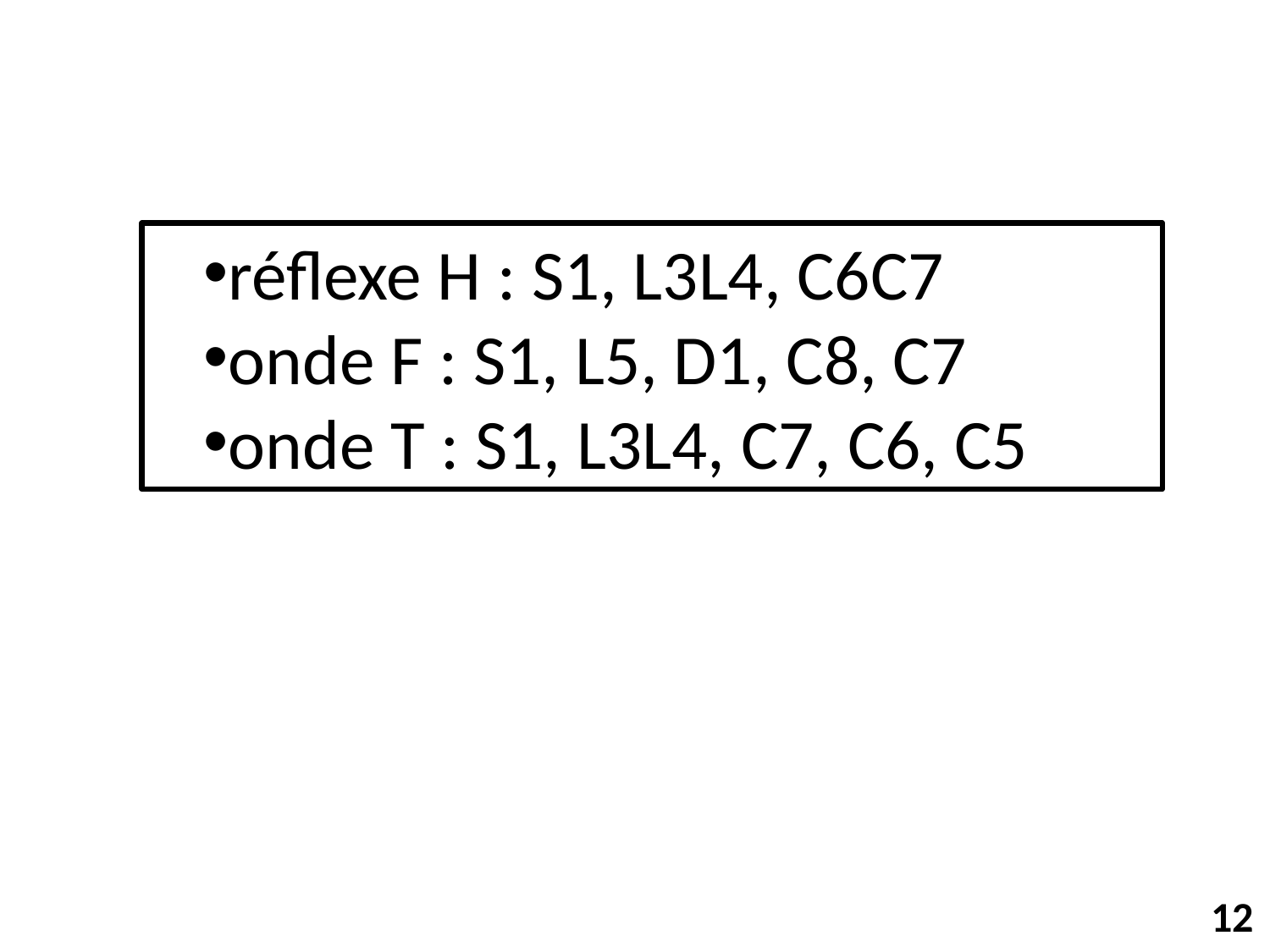

réflexe H : S1, L3L4, C6C7
onde F : S1, L5, D1, C8, C7
onde T : S1, L3L4, C7, C6, C5
12